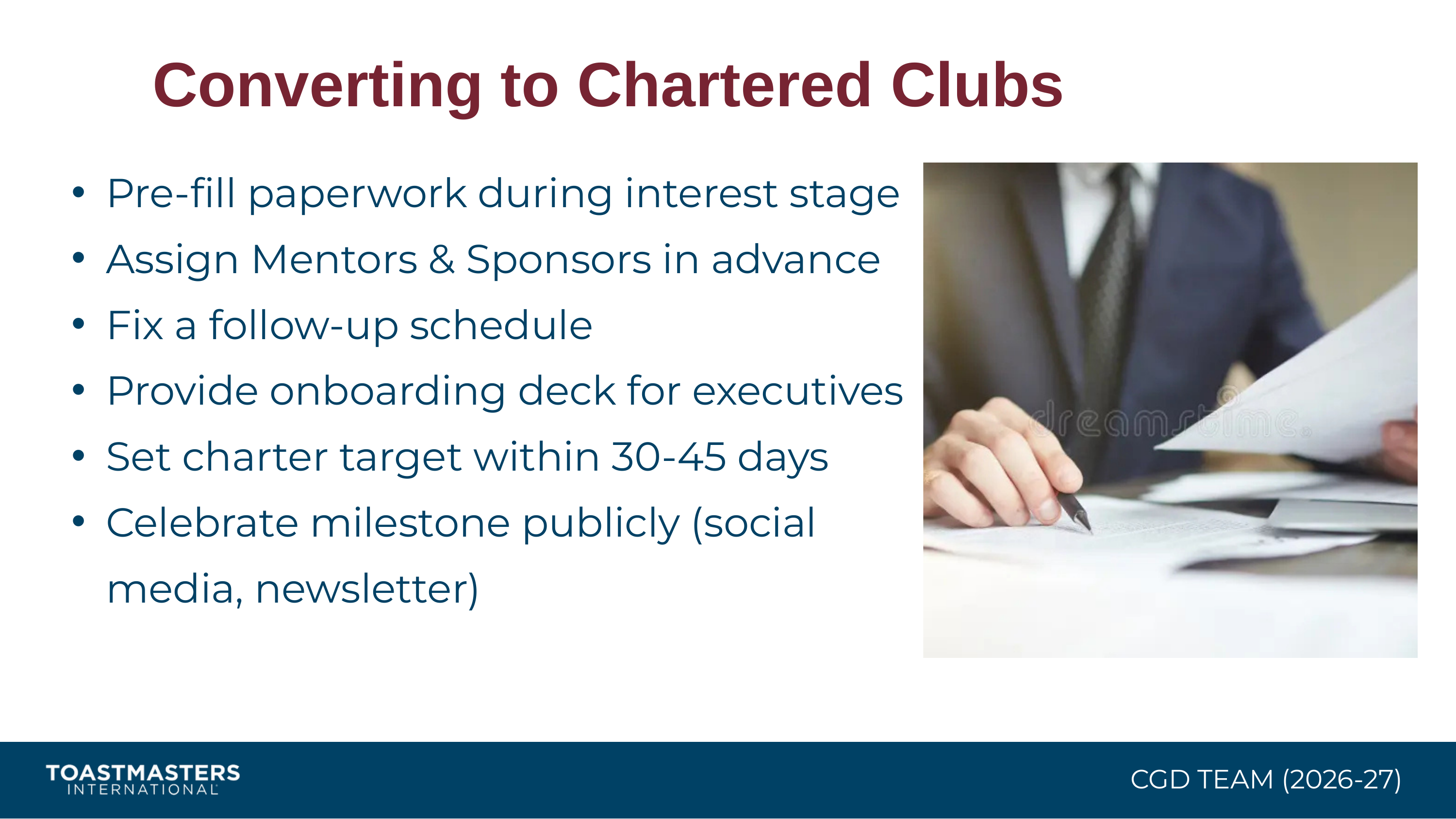

Converting to Chartered Clubs

Pre-fill paperwork during interest stage
Assign Mentors & Sponsors in advance
Fix a follow-up schedule
Provide onboarding deck for executives
Set charter target within 30-45 days
Celebrate milestone publicly (social media, newsletter)

CGD TEAM (2026-27)